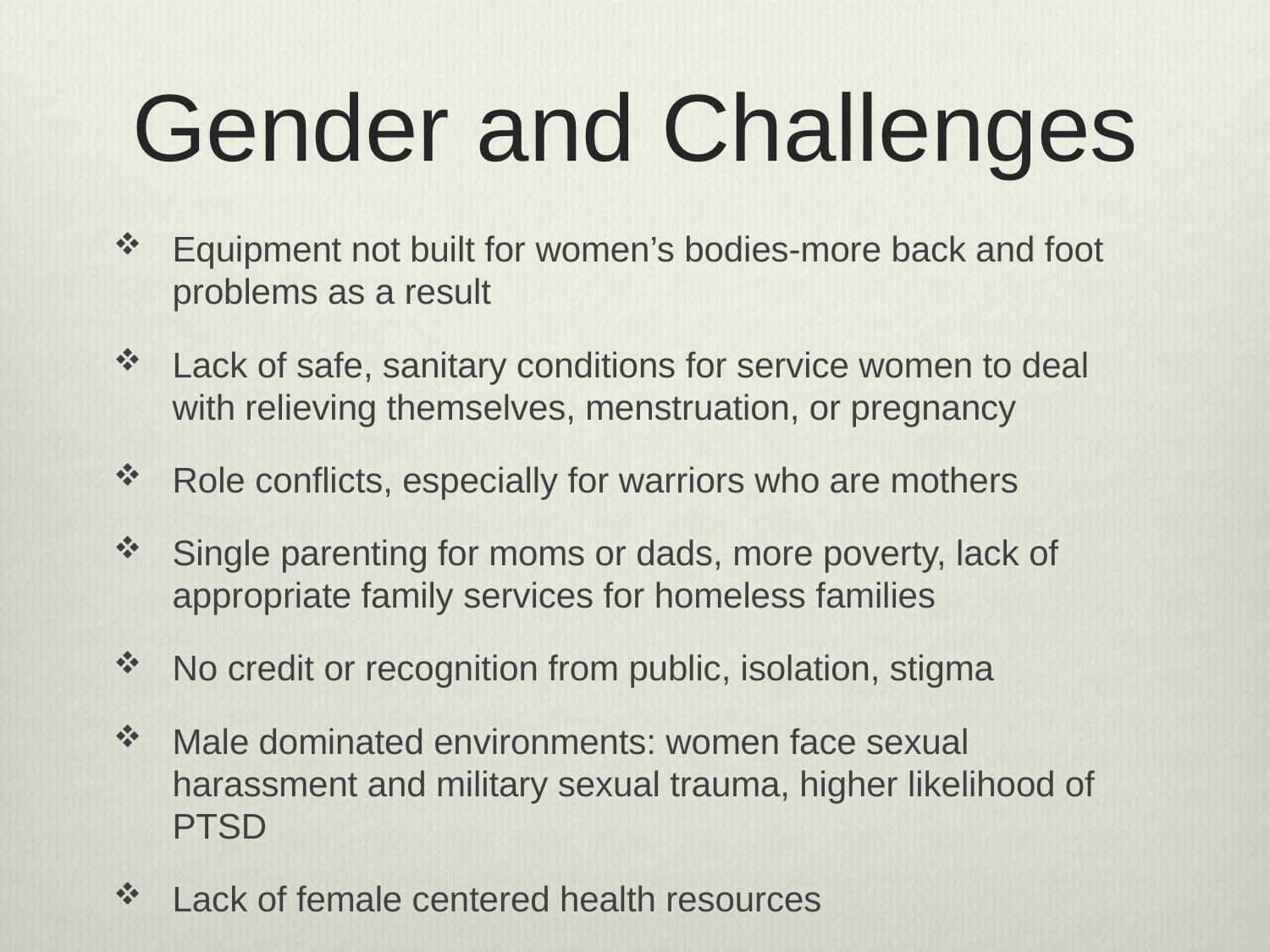

# Gender and Challenges
Equipment not built for women’s bodies-more back and foot problems as a result
Lack of safe, sanitary conditions for service women to deal with relieving themselves, menstruation, or pregnancy
Role conflicts, especially for warriors who are mothers
Single parenting for moms or dads, more poverty, lack of appropriate family services for homeless families
No credit or recognition from public, isolation, stigma
Male dominated environments: women face sexual harassment and military sexual trauma, higher likelihood of PTSD
Lack of female centered health resources